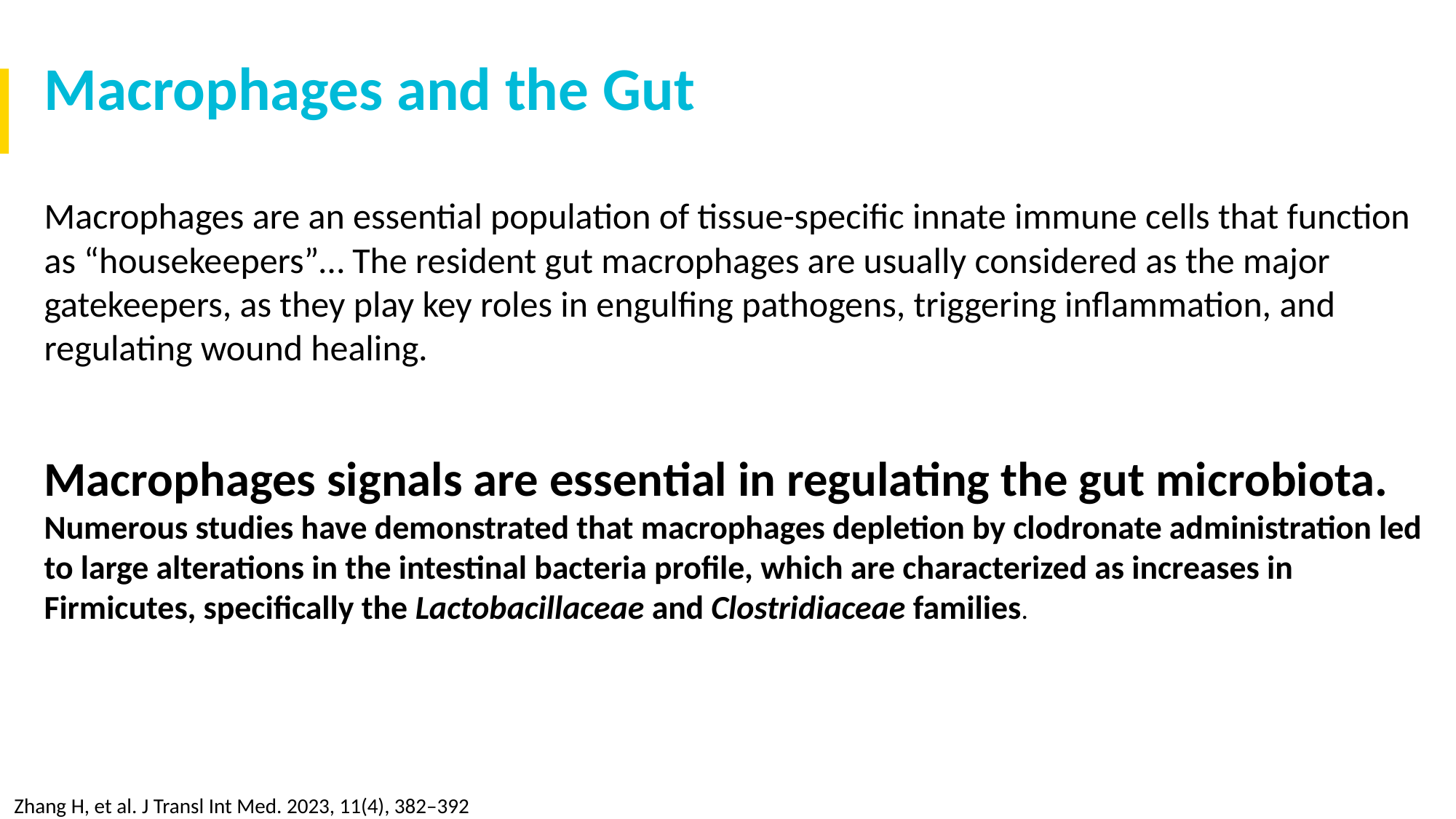

Macrophages and the Gut

Macrophages are an essential population of tissue-specific innate immune cells that function as “housekeepers”… The resident gut macrophages are usually considered as the major gatekeepers, as they play key roles in engulfing pathogens, triggering inflammation, and regulating wound healing.

Macrophages signals are essential in regulating the gut microbiota. Numerous studies have demonstrated that macrophages depletion by clodronate administration led to large alterations in the intestinal bacteria profile, which are characterized as increases in Firmicutes, specifically the Lactobacillaceae and Clostridiaceae families.
Zhang H, et al. J Transl Int Med. 2023, 11(4), 382–392